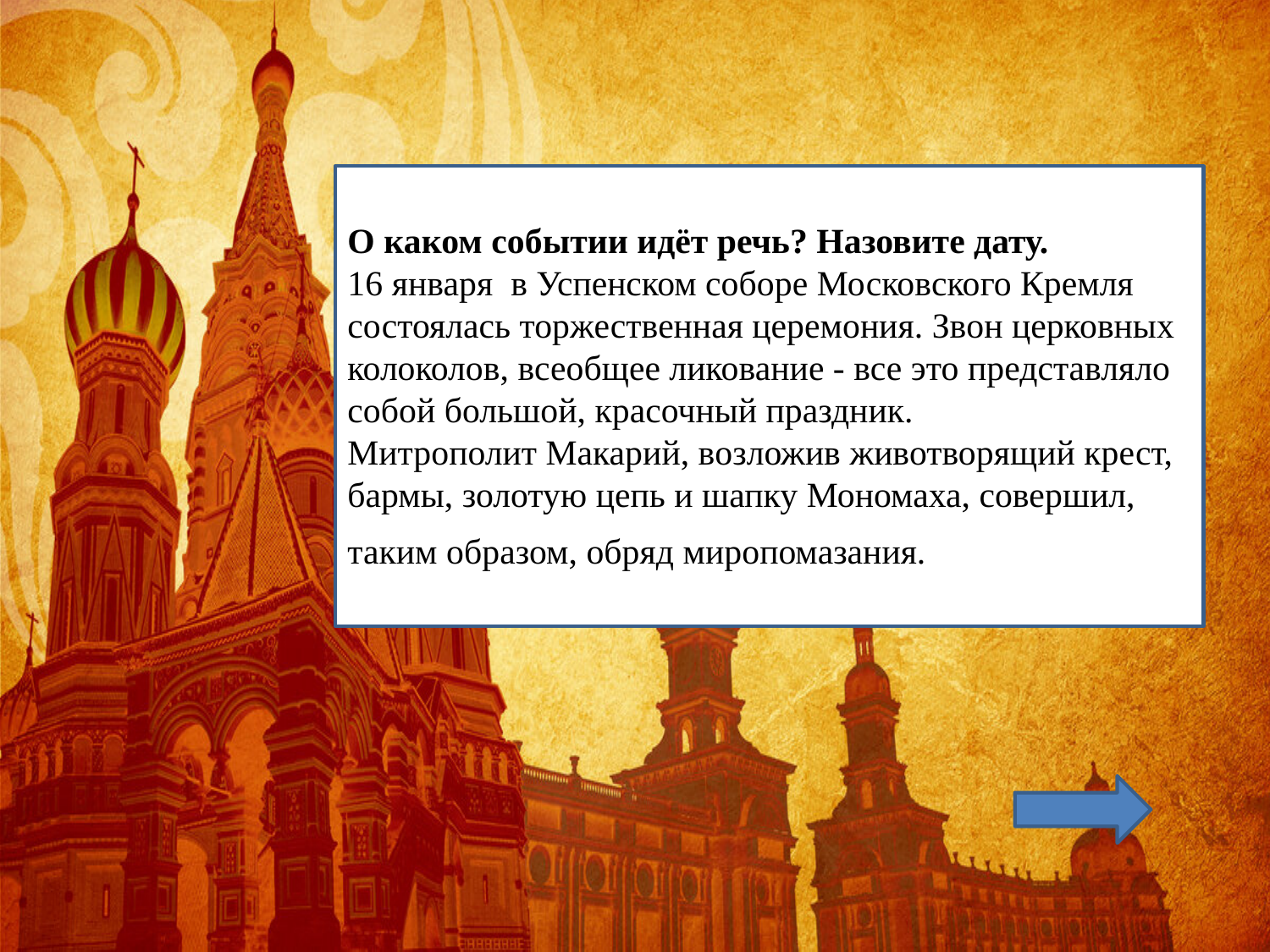

#
О каком событии идёт речь? Назовите дату.
16 января  в Успенском соборе Московского Кремля состоялась торжественная церемония. Звон церковных колоколов, всеобщее ликование - все это представляло собой большой, красочный праздник.
Митрополит Макарий, возложив животворящий крест, бармы, золотую цепь и шапку Мономаха, совершил, таким образом, обряд миропомазания..